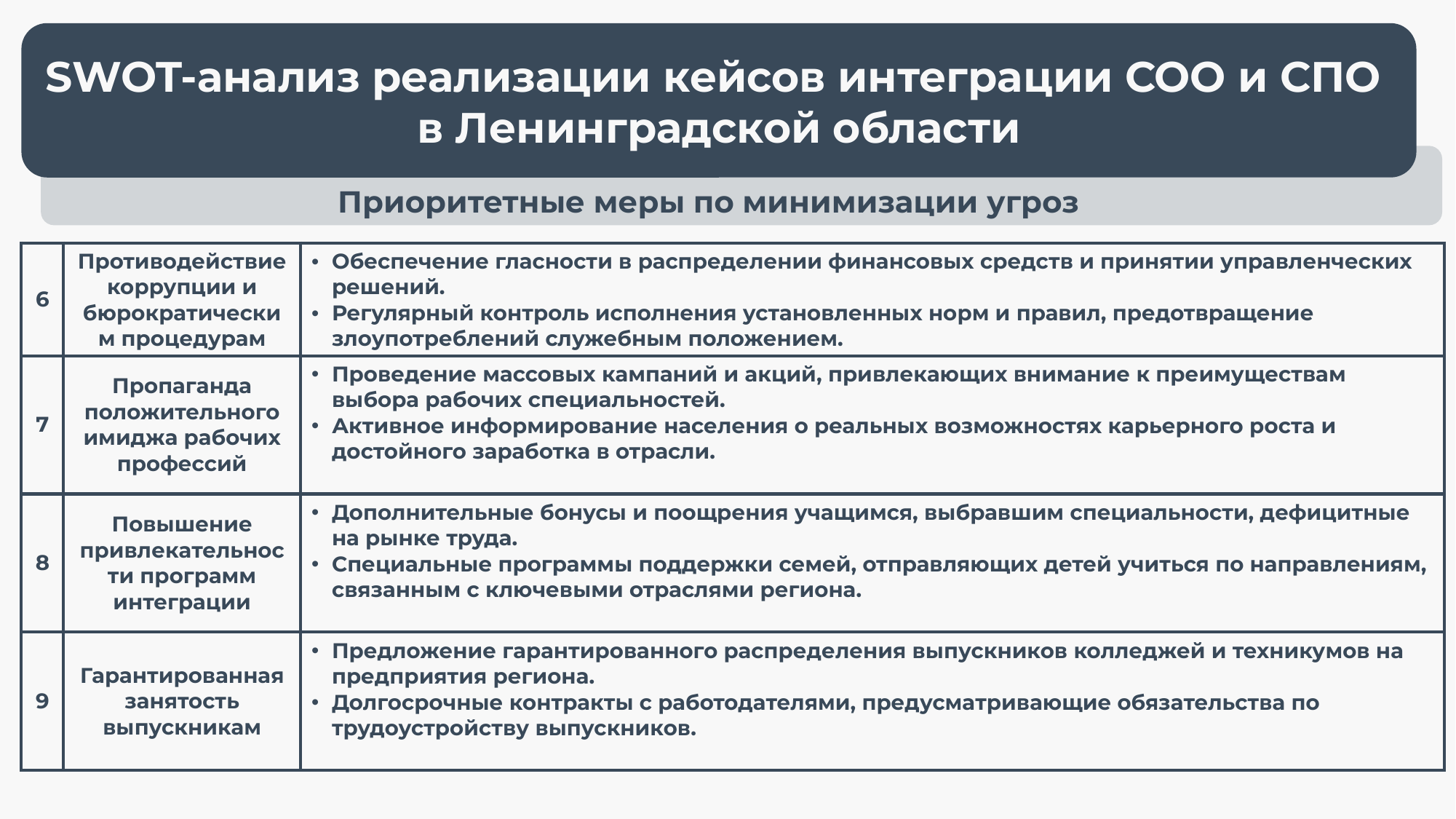

SWOT-анализ реализации кейсов интеграции СОО и СПО
в Ленинградской области

Приоритетные меры по минимизации угроз
| 6 | Противодействие коррупции и бюрократическим процедурам | Обеспечение гласности в распределении финансовых средств и принятии управленческих решений. Регулярный контроль исполнения установленных норм и правил, предотвращение злоупотреблений служебным положением. |
| --- | --- | --- |
| 7 | Пропаганда положительного имиджа рабочих профессий | Проведение массовых кампаний и акций, привлекающих внимание к преимуществам выбора рабочих специальностей. Активное информирование населения о реальных возможностях карьерного роста и достойного заработка в отрасли. |
| 8 | Повышение привлекательности программ интеграции | Дополнительные бонусы и поощрения учащимся, выбравшим специальности, дефицитные на рынке труда. Специальные программы поддержки семей, отправляющих детей учиться по направлениям, связанным с ключевыми отраслями региона. |
| 9 | Гарантированная занятость выпускникам | Предложение гарантированного распределения выпускников колледжей и техникумов на предприятия региона. Долгосрочные контракты с работодателями, предусматривающие обязательства по трудоустройству выпускников. |